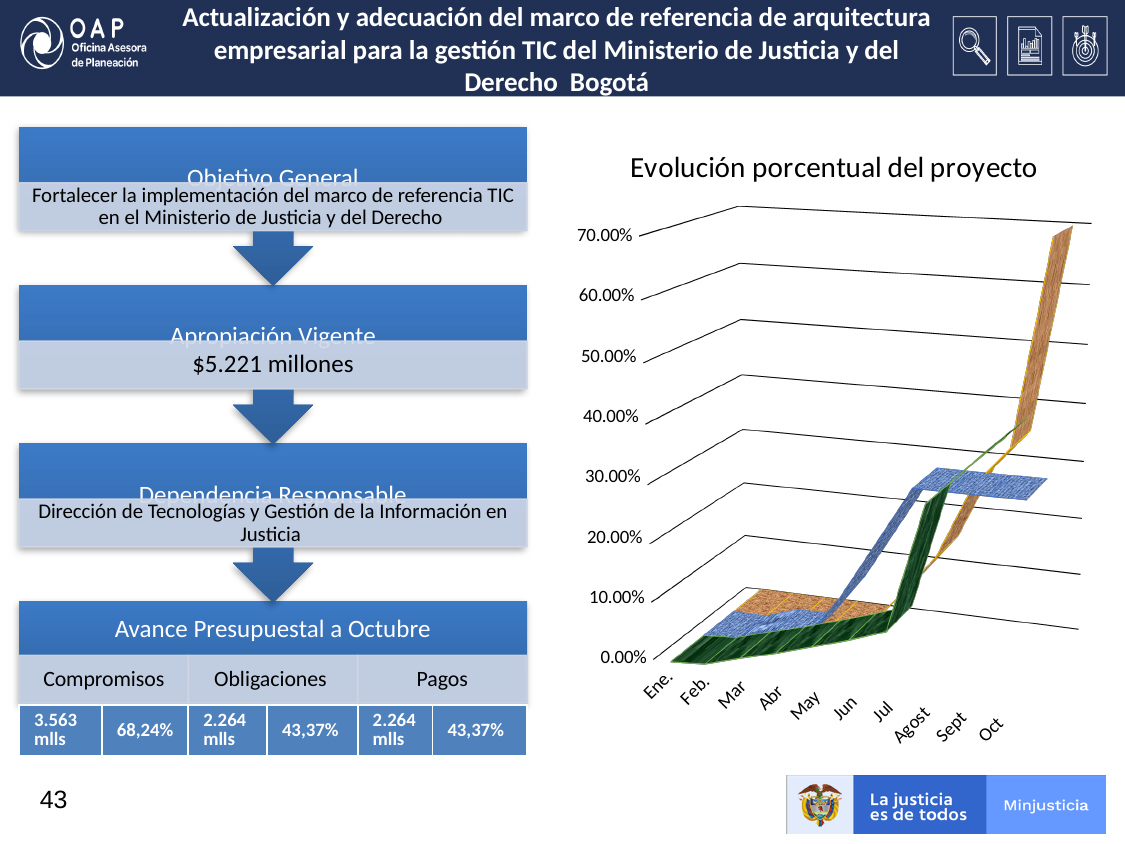

# Actualización y adecuación del marco de referencia de arquitectura empresarial para la gestión TIC del Ministerio de Justicia y del Derecho  Bogotá
Avance Presupuestal a Octubre
Compromisos
Obligaciones
Pagos
Dependencia Responsable
Dirección de Tecnologías y Gestión de la Información en Justicia
Apropiación Vigente
$5.221 millones
Objetivo General
Fortalecer la implementación del marco de referencia TIC en el Ministerio de Justicia y del Derecho

[unsupported chart]

| 3.563 mlls | 68,24% | 2.264 mlls | 43,37% | 2.264 mlls | 43,37% |
| --- | --- | --- | --- | --- | --- |
43